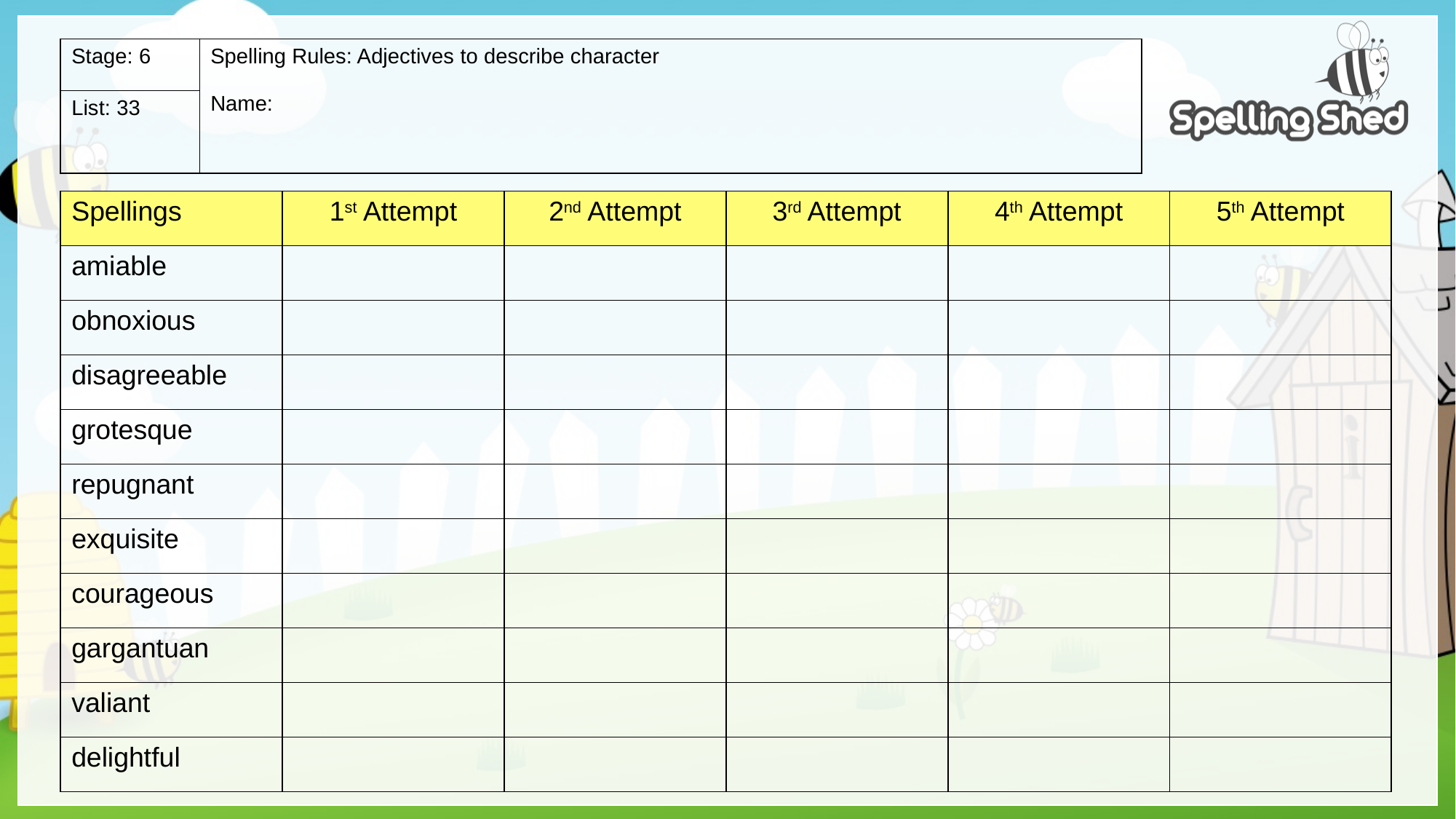

| Stage: 6 | Spelling Rules: Adjectives to describe character Name: |
| --- | --- |
| List: 33 |  |
| Spellings | 1st Attempt | 2nd Attempt | 3rd Attempt | 4th Attempt | 5th Attempt |
| --- | --- | --- | --- | --- | --- |
| amiable |  |  |  |  |  |
| obnoxious |  |  |  |  |  |
| disagreeable |  |  |  |  |  |
| grotesque |  |  |  |  |  |
| repugnant |  |  |  |  |  |
| exquisite |  |  |  |  |  |
| courageous |  |  |  |  |  |
| gargantuan |  |  |  |  |  |
| valiant |  |  |  |  |  |
| delightful |  |  |  |  |  |